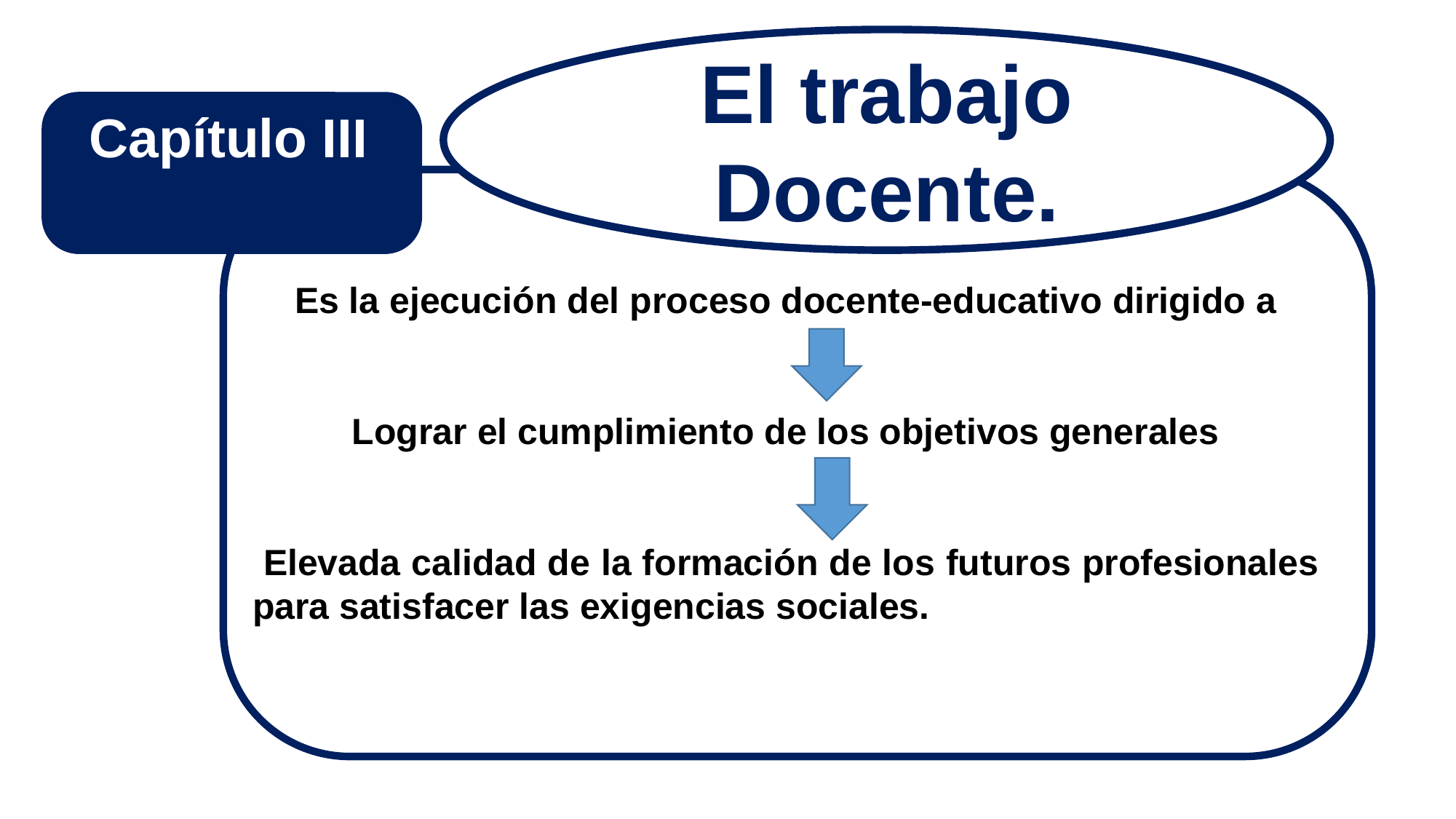

El trabajo Docente.

Capítulo III

Es la ejecución del proceso docente-educativo dirigido a

 Lograr el cumplimiento de los objetivos generales

 Elevada calidad de la formación de los futuros profesionales para satisfacer las exigencias sociales.